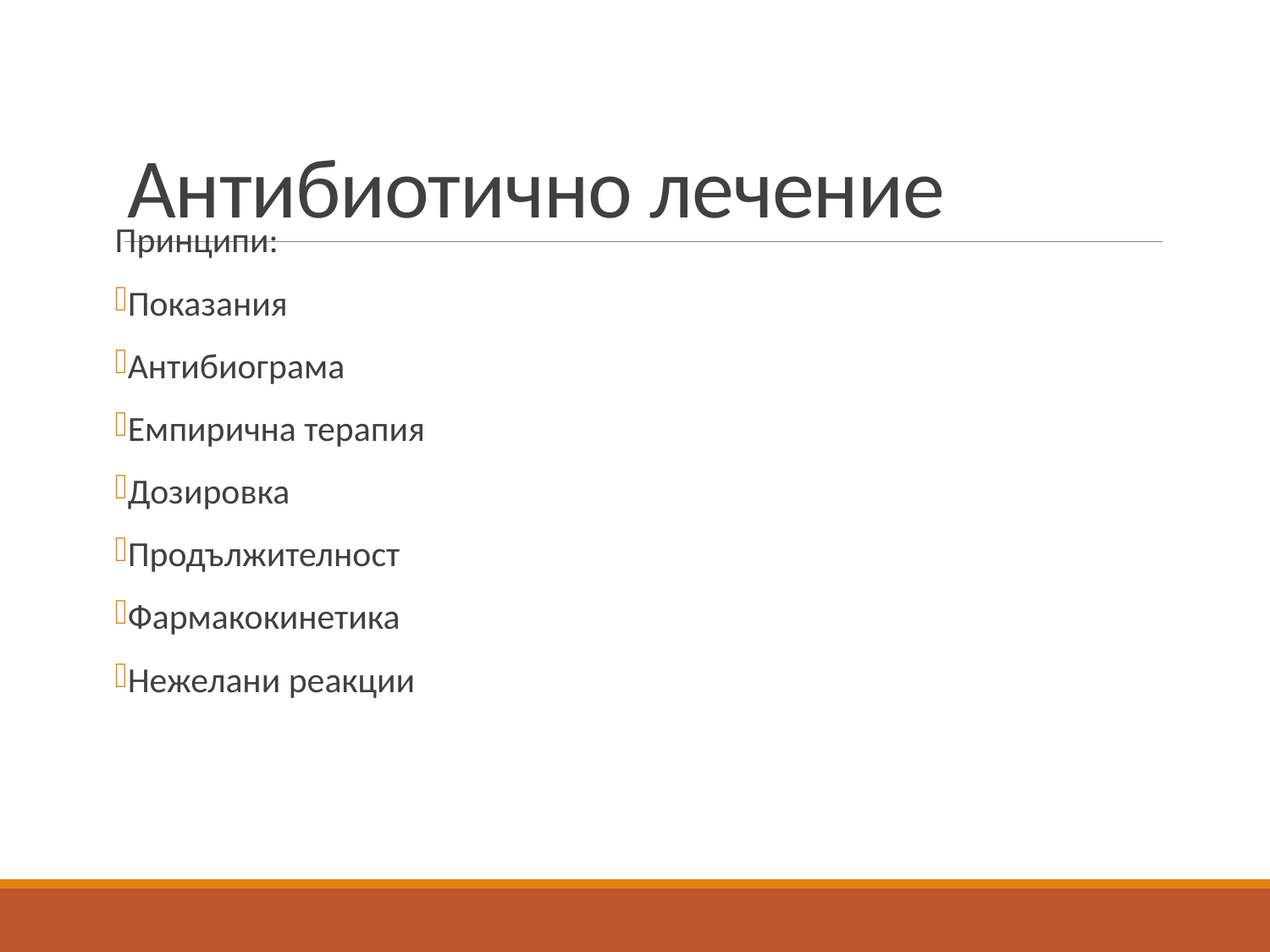

# Антибиотично лечение
Принципи:
Показания
Антибиограма
Емпирична терапия
Дозировка
Продължителност
Фармакокинетика
Нежелани реакции